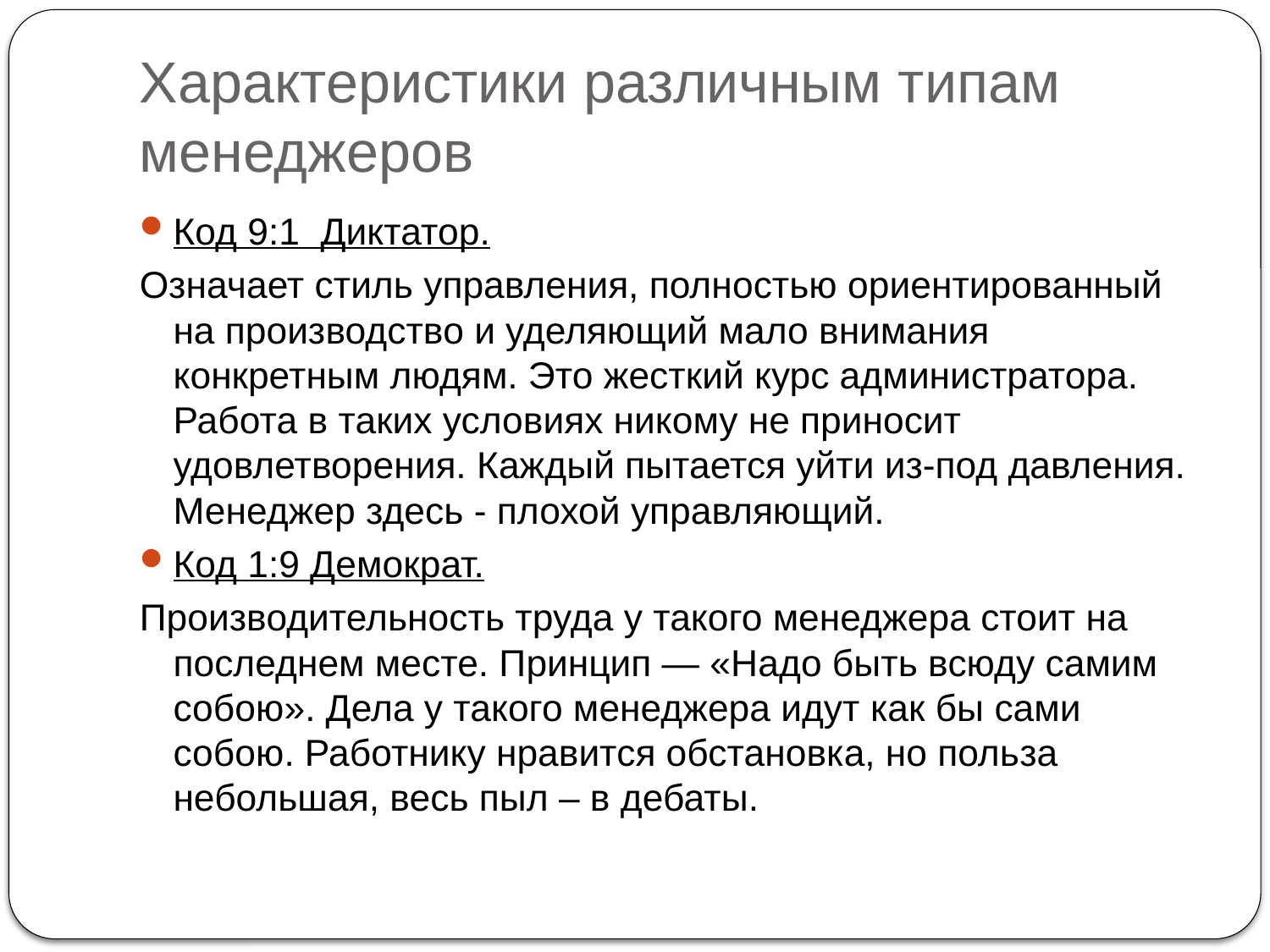

# Характеристики различным типам менеджеров
Код 9:1  Диктатор.
Означает стиль управления, полностью ориентированный на производство и уделяющий мало внимания конкретным людям. Это жесткий курс администратора. Работа в таких условиях никому не приносит удовлетворения. Каждый пытается уйти из-под давления. Менеджер здесь - плохой управляющий.
Код 1:9 Демократ.
Производительность труда у такого менеджера стоит на последнем месте. Принцип — «Надо быть всюду самим собою». Дела у такого менеджера идут как бы сами собою. Работнику нравится обстановка, но польза небольшая, весь пыл – в дебаты.